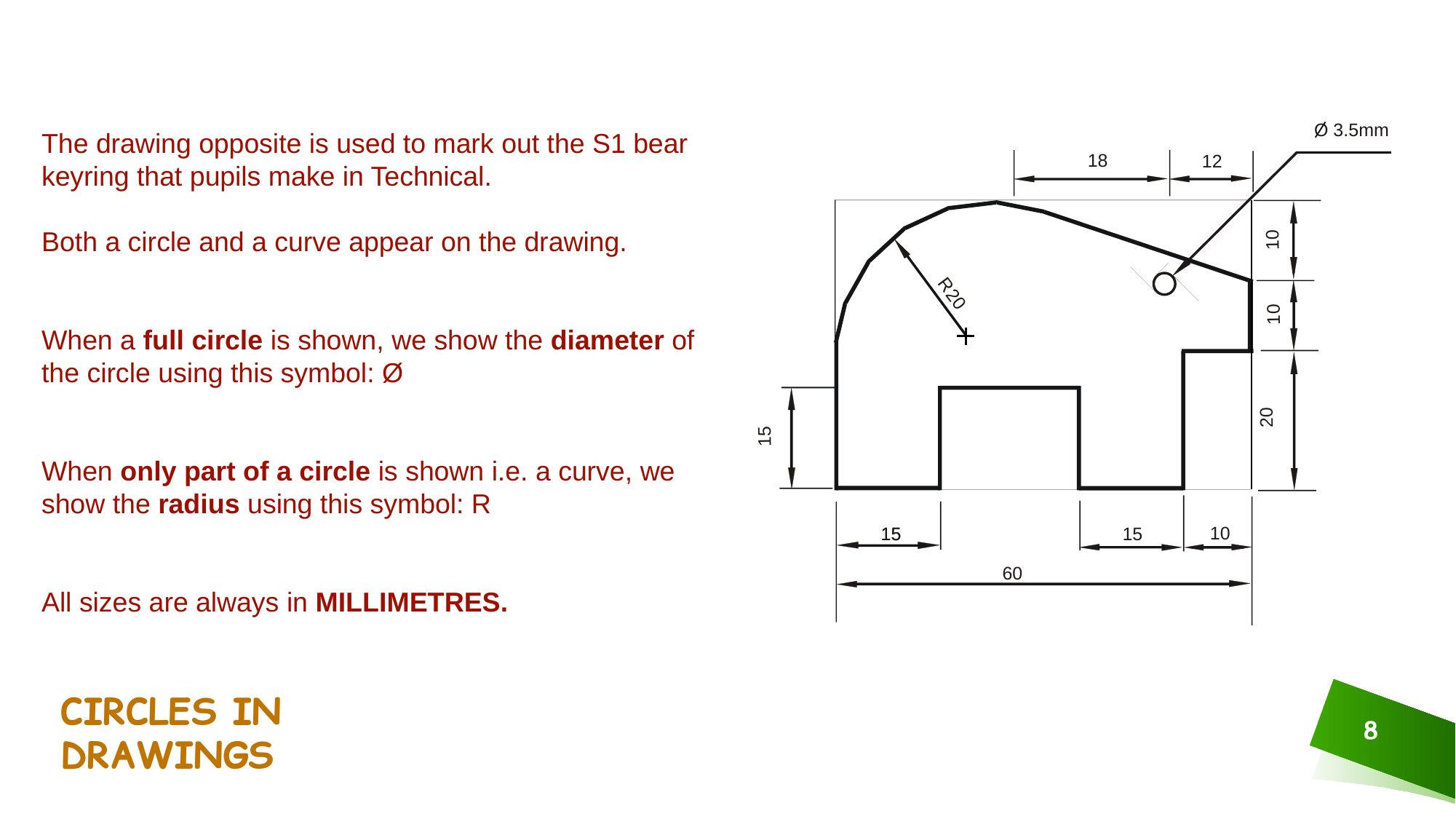

O 3.5mm

18
12

0
1

R

2

0
0
1

0

2
5
1

10
15
15
15

60

The drawing opposite is used to mark out the S1 bear keyring that pupils make in Technical.

Both a circle and a curve appear on the drawing.

When a full circle is shown, we show the diameter of the circle using this symbol: Ø

When only part of a circle is shown i.e. a curve, we show the radius using this symbol: R

All sizes are always in MILLIMETRES.

CIRCLES IN DRAWINGS
8